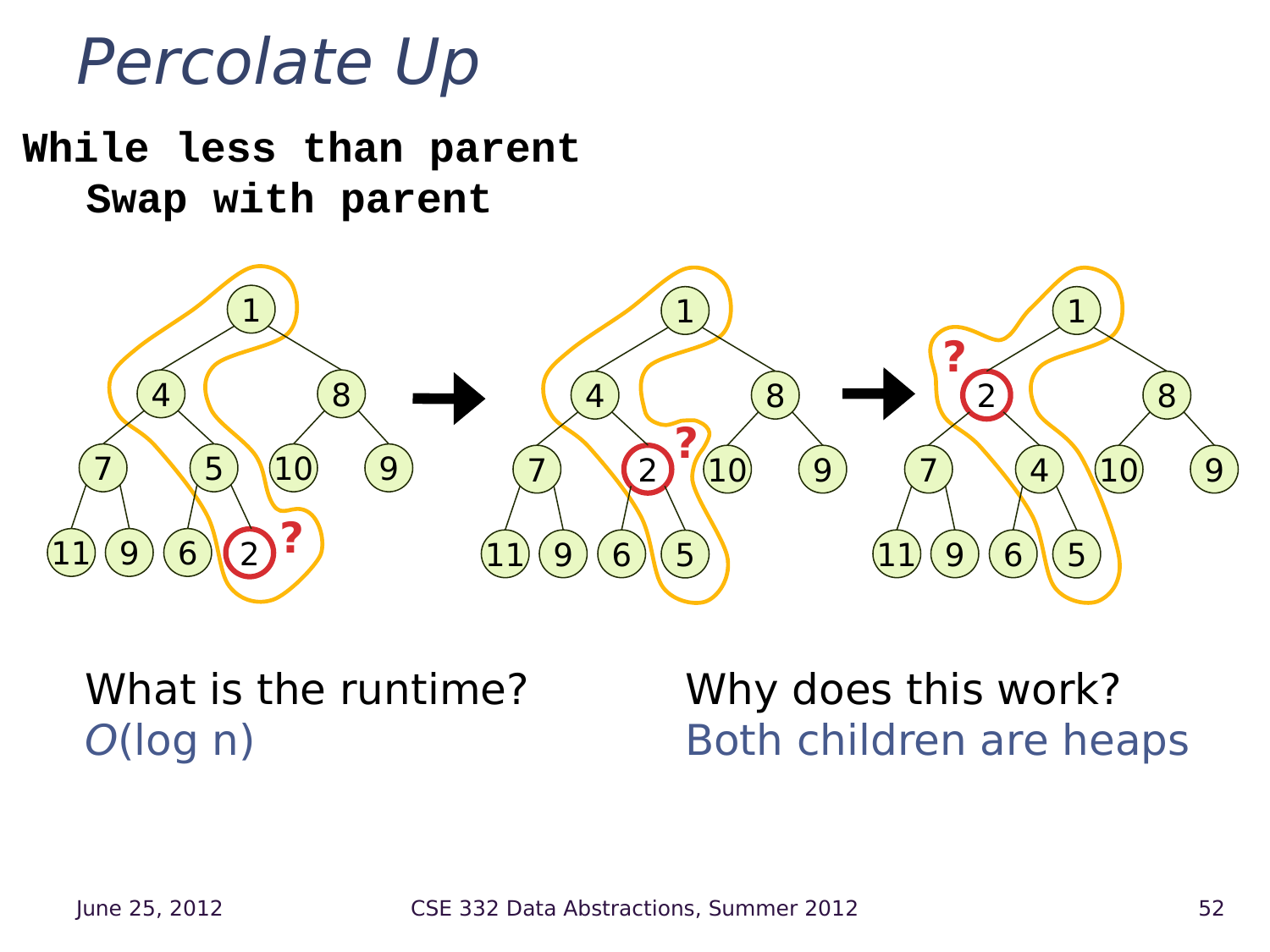

# Percolate Up
While less than parent
	Swap with parent

1
4
8
7
5
10
9
?
11
9
6
2

1
4
8
?
7
10
9
2
11
9
6
5

1
?
8
2
7
4
10
9
11
9
6
5

What is the runtime?
O(log n)
Why does this work?
Both children are heaps
June 25, 2012
CSE 332 Data Abstractions, Summer 2012
52